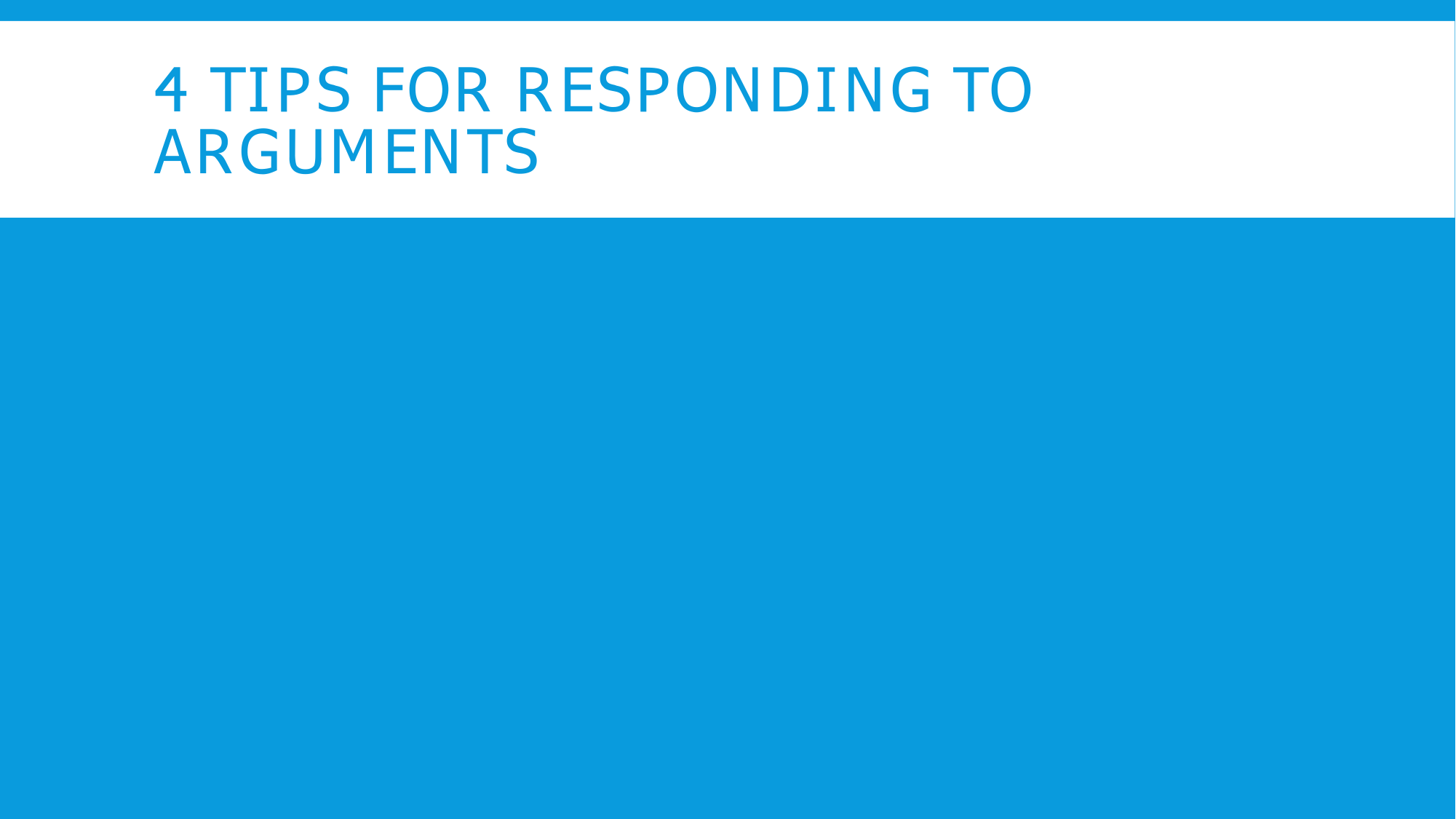

# 4 tips for responding to arguments